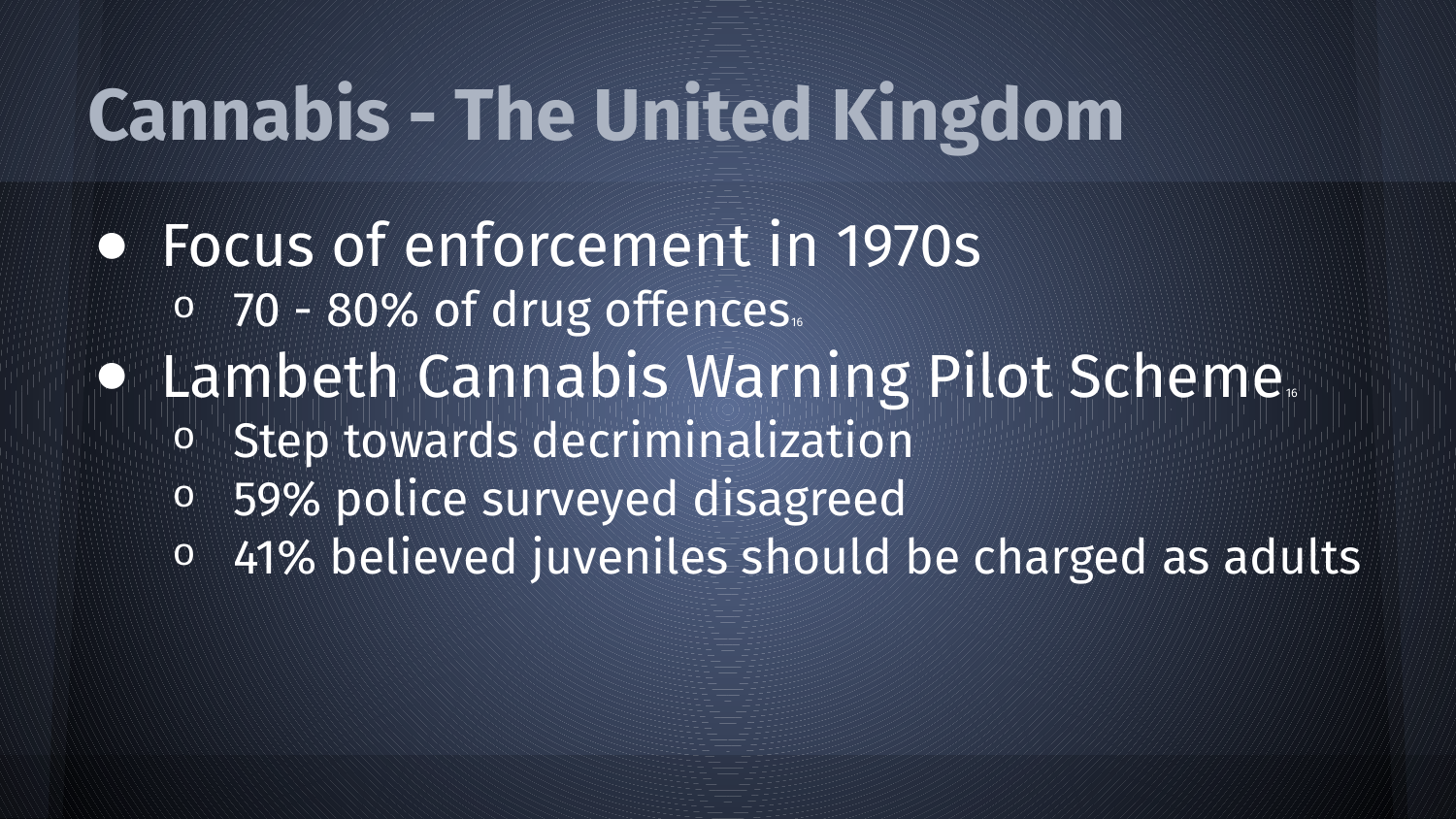

# Cannabis - The United Kingdom
Focus of enforcement in 1970s
70 - 80% of drug offences16
Lambeth Cannabis Warning Pilot Scheme16
Step towards decriminalization
59% police surveyed disagreed
41% believed juveniles should be charged as adults